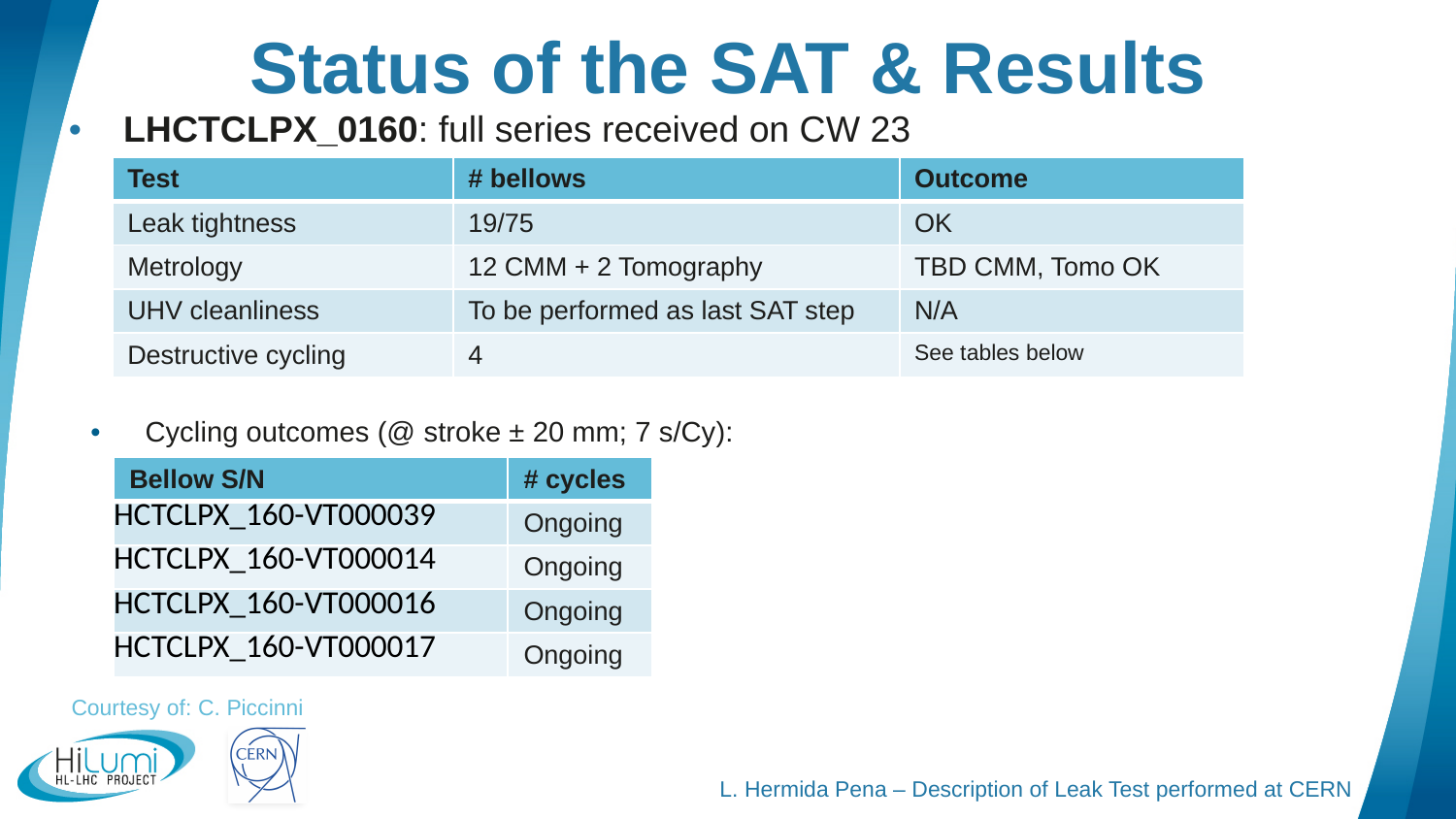

# Status of the SAT & Results
LHCTCLPX_0160: full series received on CW 23
| Test | # bellows | Outcome |
| --- | --- | --- |
| Leak tightness | 19/75 | OK |
| Metrology | 12 CMM + 2 Tomography | TBD CMM, Tomo OK |
| UHV cleanliness | To be performed as last SAT step | N/A |
| Destructive cycling | 4 | See tables below |
Cycling outcomes (@ stroke ± 20 mm; 7 s/Cy):
| Bellow S/N | # cycles |
| --- | --- |
| HCTCLPX\_160-VT000039 | Ongoing |
| HCTCLPX\_160-VT000014 | Ongoing |
| HCTCLPX\_160-VT000016 | Ongoing |
| HCTCLPX\_160-VT000017 | Ongoing |
Courtesy of: C. Piccinni
L. Hermida Pena – Description of Leak Test performed at CERN